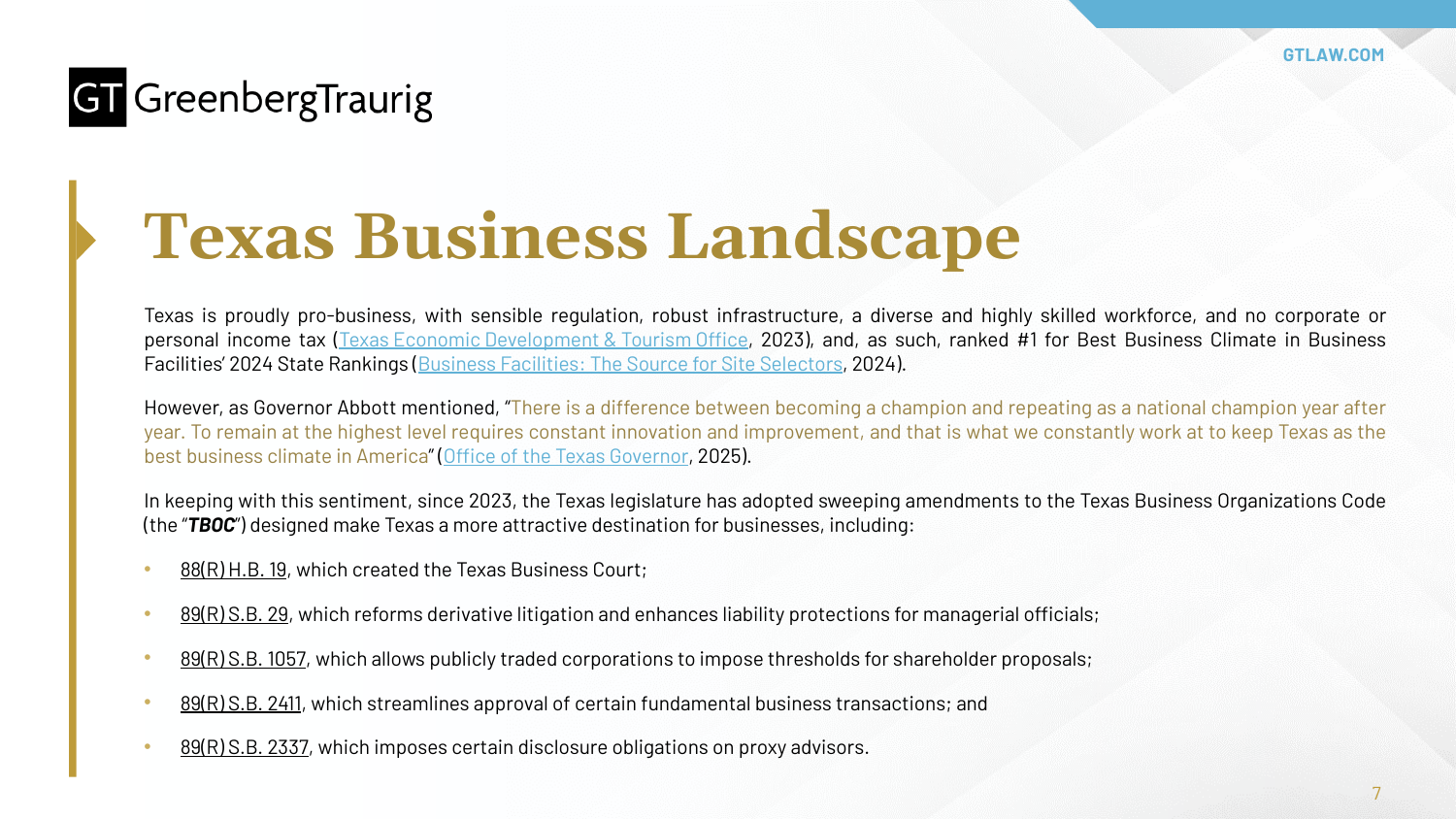

# Texas Business Landscape
Texas is proudly pro-business, with sensible regulation, robust infrastructure, a diverse and highly skilled workforce, and no corporate or personal income tax (Texas Economic Development & Tourism Office, 2023), and, as such, ranked #1 for Best Business Climate in Business Facilities’ 2024 State Rankings (Business Facilities: The Source for Site Selectors, 2024).
However, as Governor Abbott mentioned, “There is a difference between becoming a champion and repeating as a national champion year after year. To remain at the highest level requires constant innovation and improvement, and that is what we constantly work at to keep Texas as the best business climate in America” (Office of the Texas Governor, 2025).
In keeping with this sentiment, since 2023, the Texas legislature has adopted sweeping amendments to the Texas Business Organizations Code (the “TBOC”) designed make Texas a more attractive destination for businesses, including:
88(R) H.B. 19, which created the Texas Business Court;
89(R) S.B. 29, which reforms derivative litigation and enhances liability protections for managerial officials;
89(R) S.B. 1057, which allows publicly traded corporations to impose thresholds for shareholder proposals;
89(R) S.B. 2411, which streamlines approval of certain fundamental business transactions; and
89(R) S.B. 2337, which imposes certain disclosure obligations on proxy advisors.

7